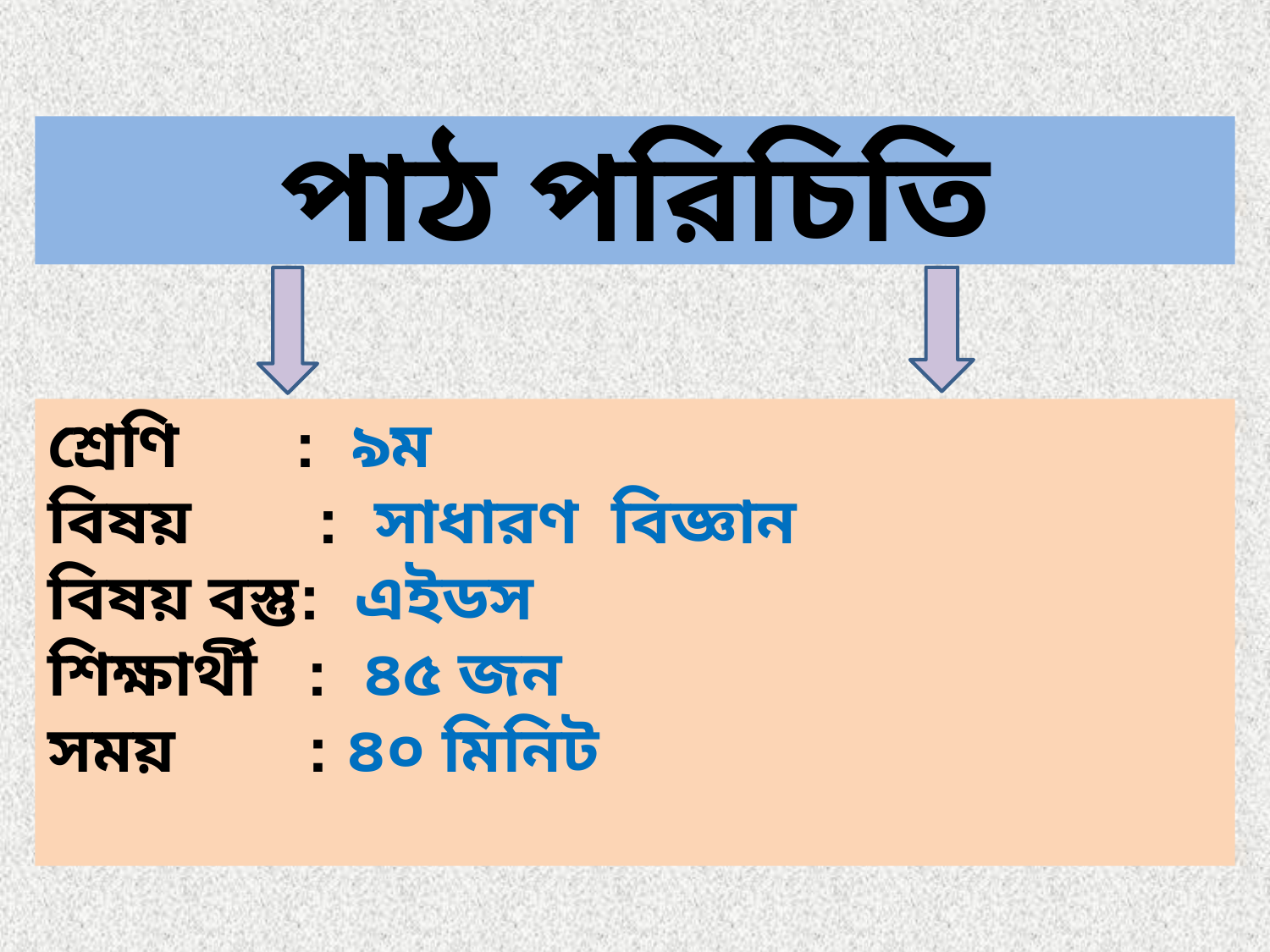

# পাঠ পরিচিতি

শ্রেণি       :  ৯ম
বিষয় 	 :  সাধারণ  বিজ্ঞান
বিষয় বস্তু:  এইডস
শিক্ষার্থী   :  ৪৫ জন
সময়        : ৪০ মিনিট